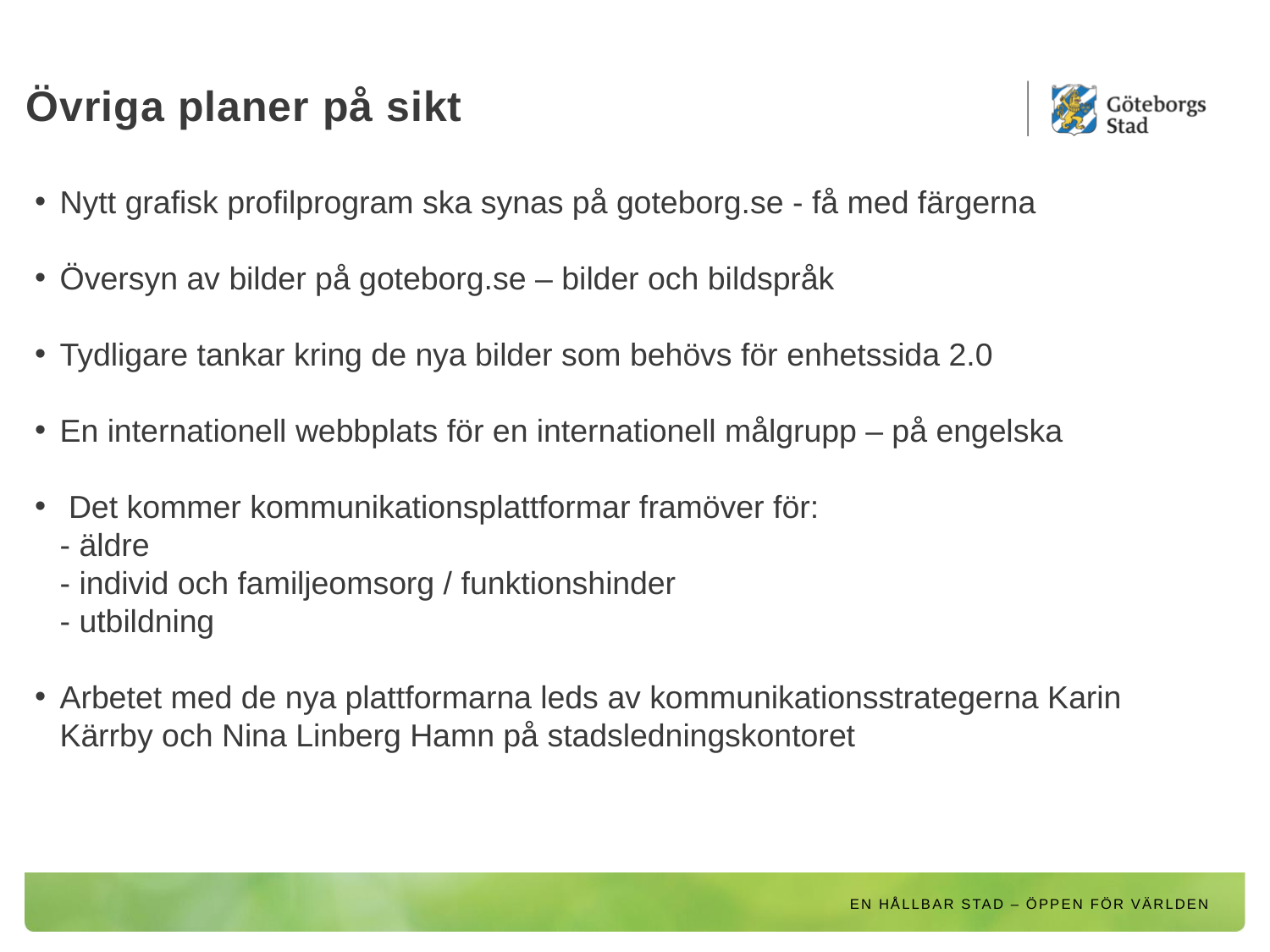

# Övriga planer på sikt
Nytt grafisk profilprogram ska synas på goteborg.se - få med färgerna

Översyn av bilder på goteborg.se – bilder och bildspråk

Tydligare tankar kring de nya bilder som behövs för enhetssida 2.0

En internationell webbplats för en internationell målgrupp – på engelska

 Det kommer kommunikationsplattformar framöver för:
- äldre
- individ och familjeomsorg / funktionshinder
- utbildning

Arbetet med de nya plattformarna leds av kommunikationsstrategerna Karin Kärrby och Nina Linberg Hamn på stadsledningskontoret

EN HÅLLBAR STAD – ÖPPEN FÖR VÄRLDEN